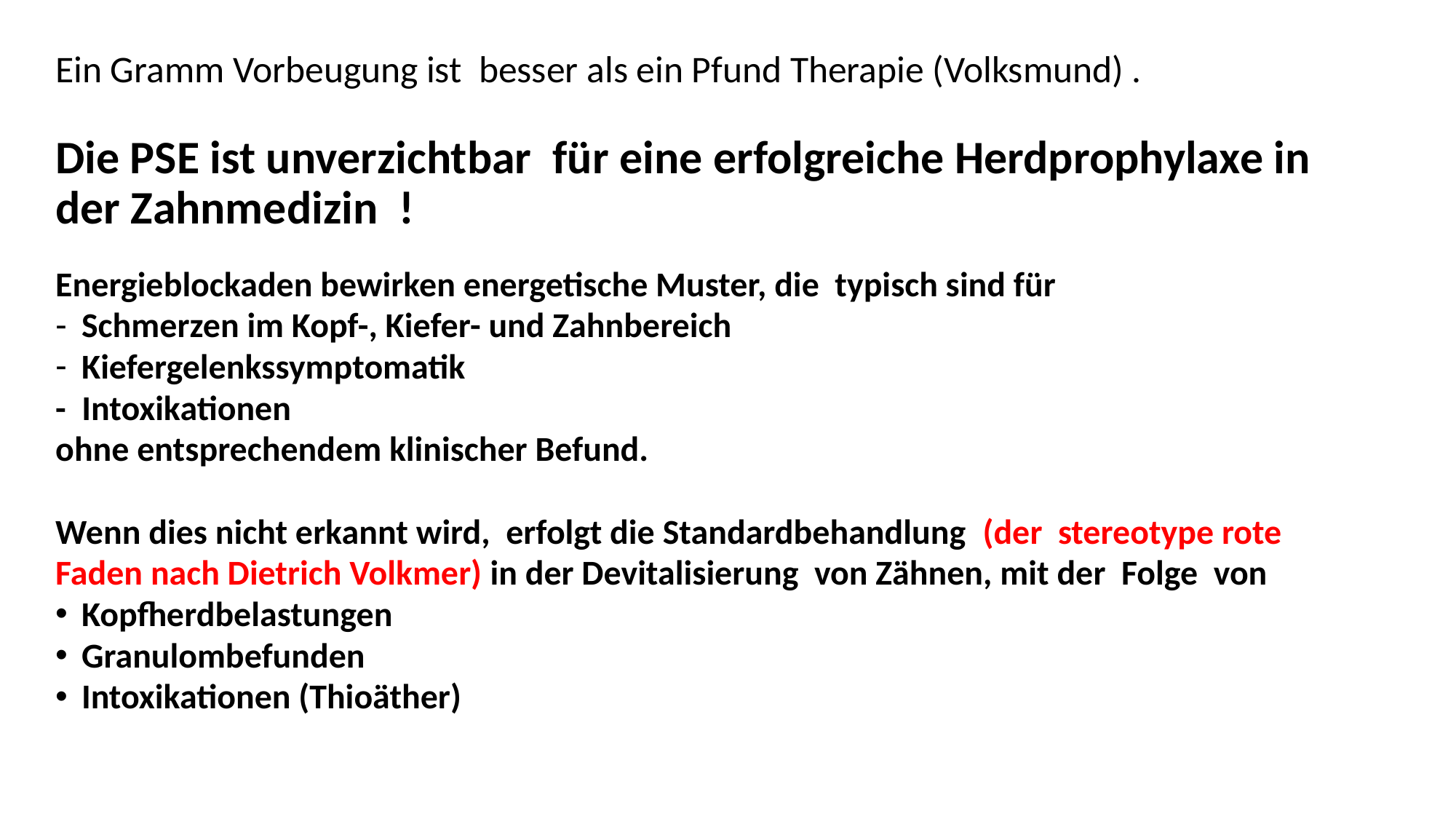

# Ein Gramm Vorbeugung ist  besser als ein Pfund Therapie (Volksmund) .
Die PSE ist unverzichtbar  für eine erfolgreiche Herdprophylaxe in der Zahnmedizin  !

Energieblockaden bewirken energetische Muster, die  typisch sind für
Schmerzen im Kopf-, Kiefer- und Zahnbereich
Kiefergelenkssymptomatik
-  Intoxikationen
ohne entsprechendem klinischer Befund.

Wenn dies nicht erkannt wird,  erfolgt die Standardbehandlung  (der  stereotype rote
Faden nach Dietrich Volkmer) in der Devitalisierung  von Zähnen, mit der  Folge  von
Kopfherdbelastungen
Granulombefunden
Intoxikationen (Thioäther)